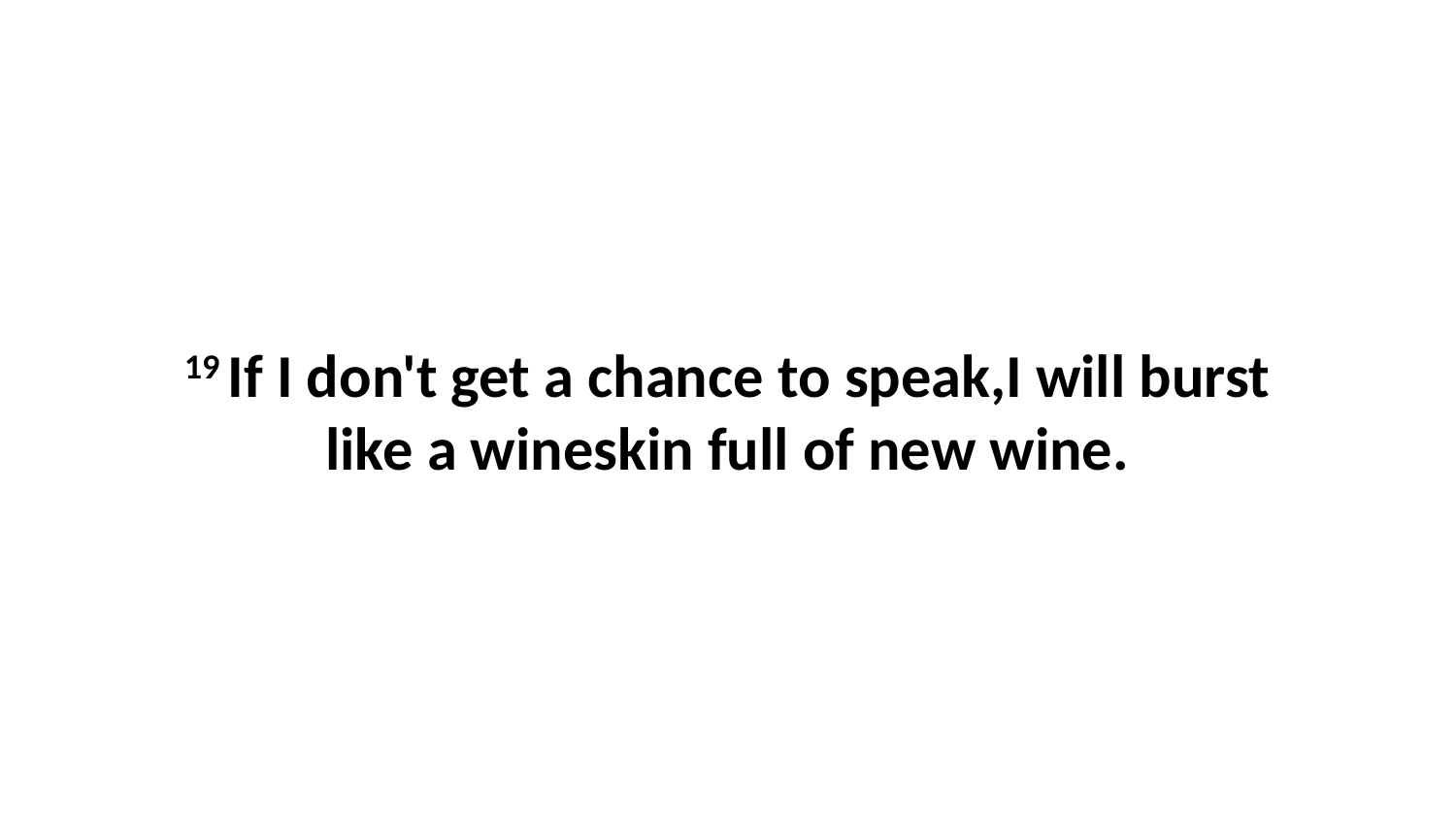

19 If I don't get a chance to speak,I will burst like a wineskin full of new wine.